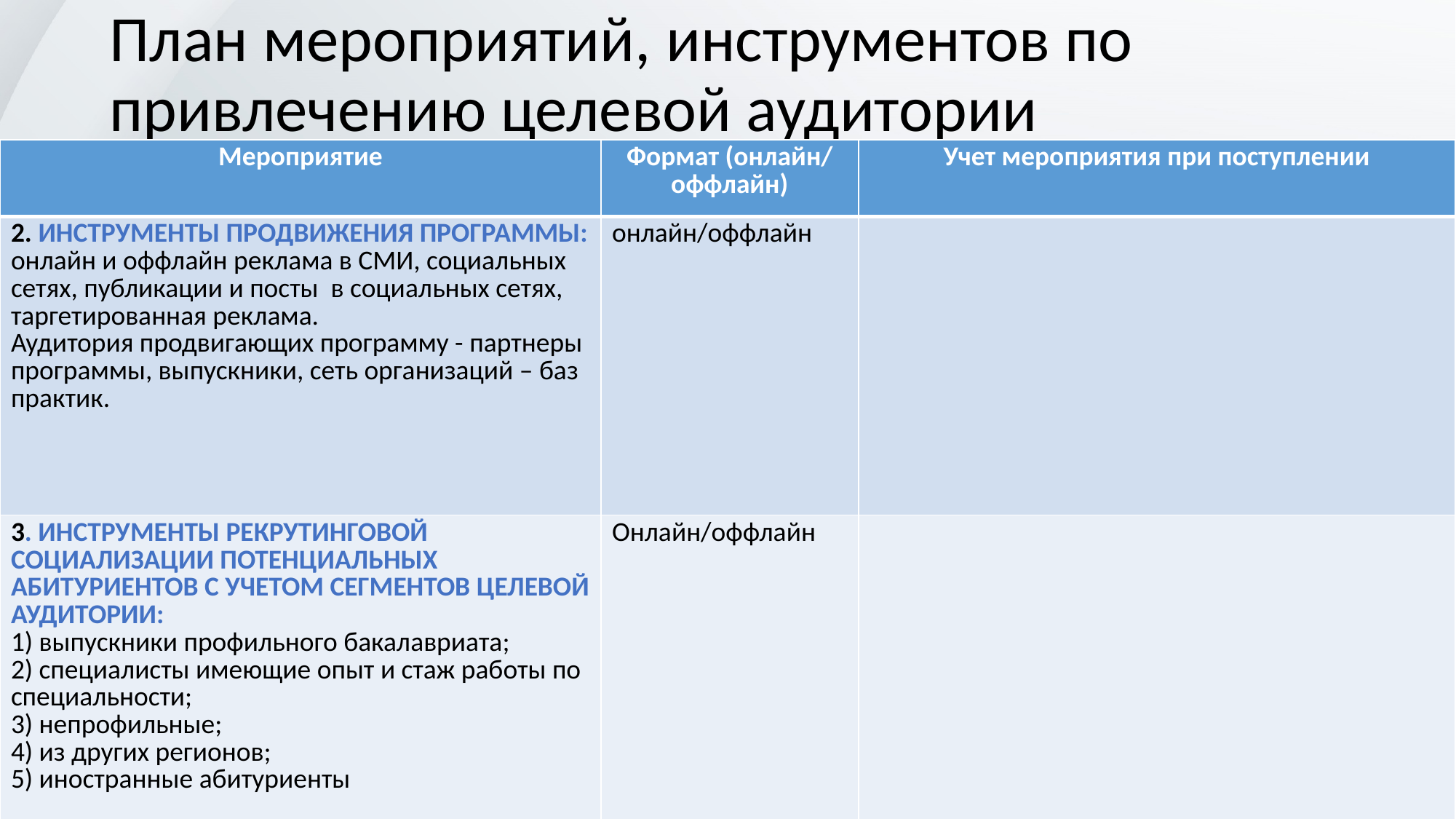

# План мероприятий, инструментов по привлечению целевой аудитории
| Мероприятие | Формат (онлайн/ оффлайн) | Учет мероприятия при поступлении |
| --- | --- | --- |
| 2. ИНСТРУМЕНТЫ ПРОДВИЖЕНИЯ ПРОГРАММЫ: онлайн и оффлайн реклама в СМИ, социальных сетях, публикации и посты в социальных сетях, таргетированная реклама. Аудитория продвигающих программу - партнеры программы, выпускники, сеть организаций – баз практик. | онлайн/оффлайн |  |
| 3. ИНСТРУМЕНТЫ РЕКРУТИНГОВОЙ СОЦИАЛИЗАЦИИ ПОТЕНЦИАЛЬНЫХ АБИТУРИЕНТОВ С УЧЕТОМ СЕГМЕНТОВ ЦЕЛЕВОЙ АУДИТОРИИ: 1) выпускники профильного бакалавриата; 2) специалисты имеющие опыт и стаж работы по специальности; 3) непрофильные; 4) из других регионов; 5) иностранные абитуриенты | Онлайн/оффлайн |  |